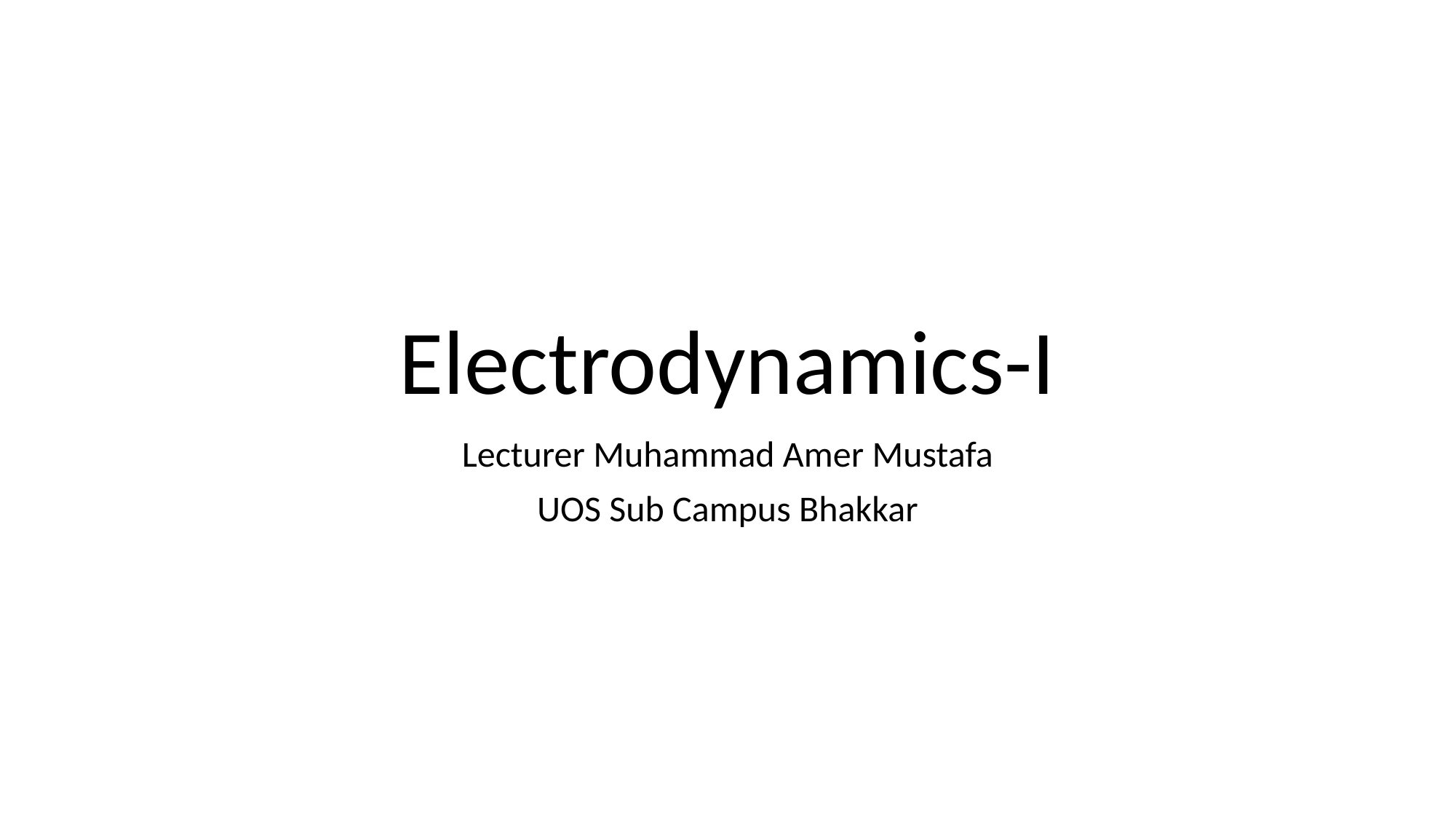

# Electrodynamics-I
Lecturer Muhammad Amer Mustafa
UOS Sub Campus Bhakkar